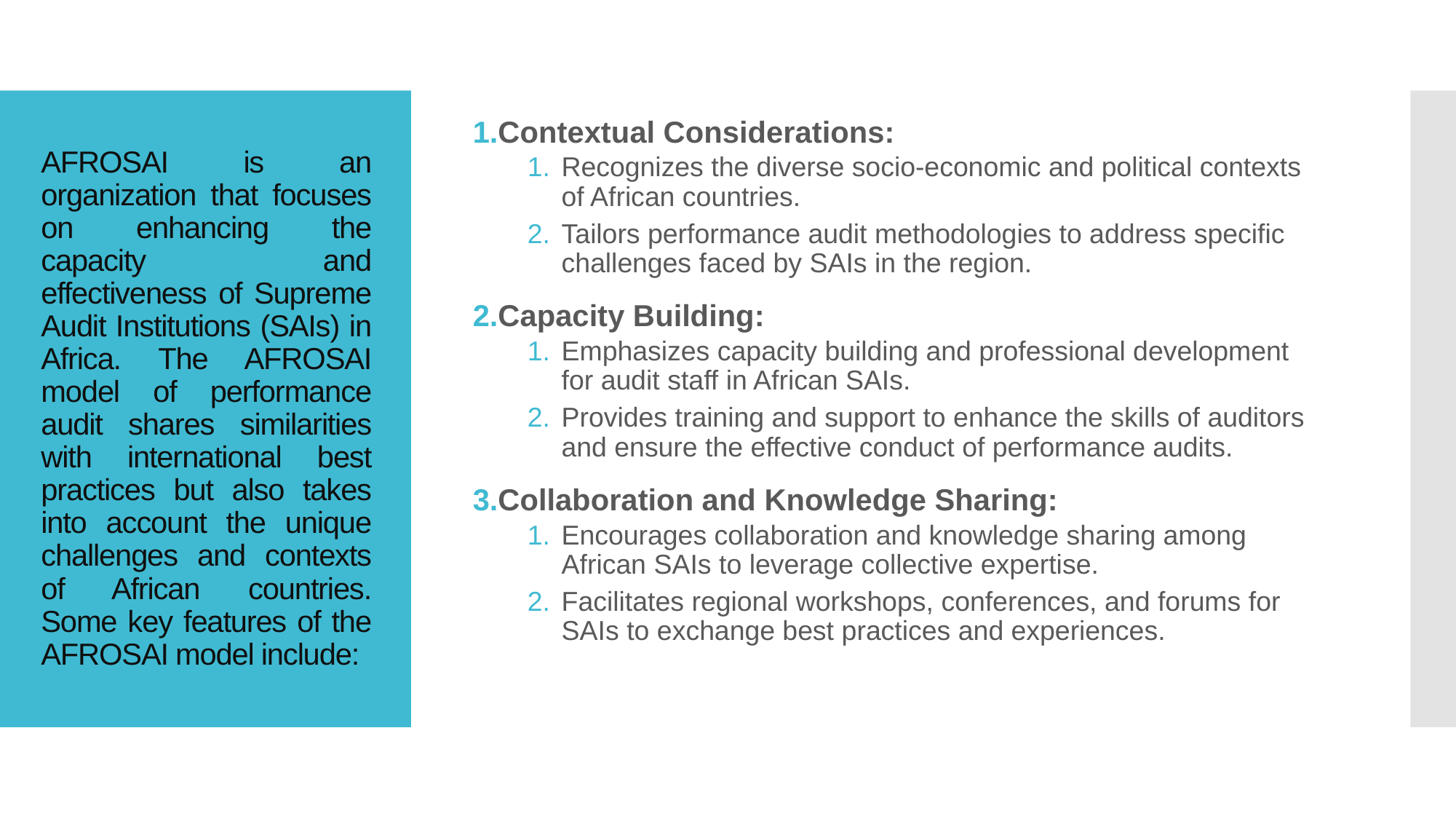

Contextual Considerations:
Recognizes the diverse socio-economic and political contexts of African countries.
Tailors performance audit methodologies to address specific challenges faced by SAIs in the region.
Capacity Building:
Emphasizes capacity building and professional development for audit staff in African SAIs.
Provides training and support to enhance the skills of auditors and ensure the effective conduct of performance audits.
Collaboration and Knowledge Sharing:
Encourages collaboration and knowledge sharing among African SAIs to leverage collective expertise.
Facilitates regional workshops, conferences, and forums for SAIs to exchange best practices and experiences.

# AFROSAI is an organization that focuses on enhancing the capacity and effectiveness of Supreme Audit Institutions (SAIs) in Africa. The AFROSAI model of performance audit shares similarities with international best practices but also takes into account the unique challenges and contexts of African countries. Some key features of the AFROSAI model include: